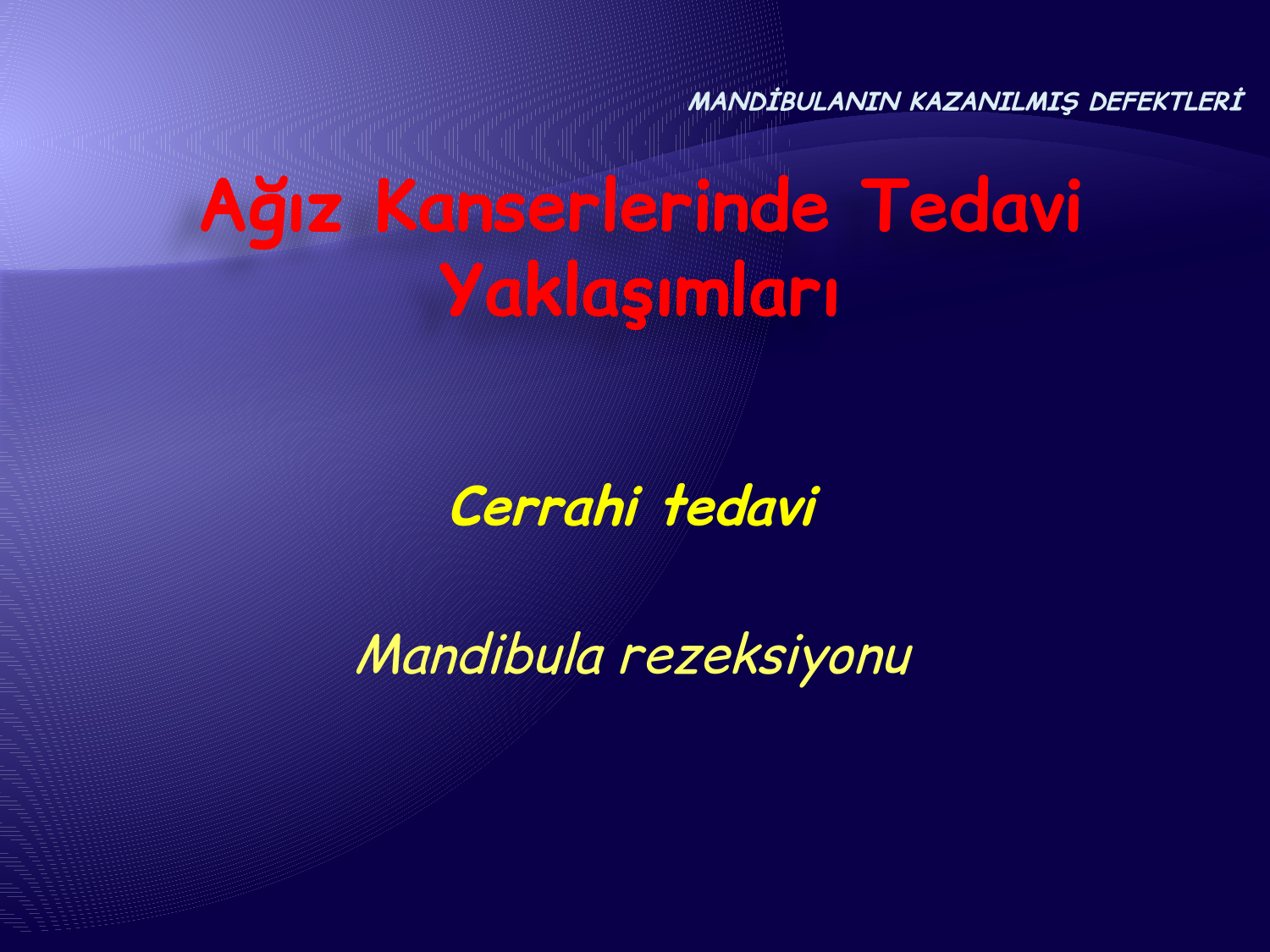

MANDİBULANIN KAZANILMIŞ DEFEKTLERİ
# Ağız Kanserlerinde Tedavi Yaklaşımları
Cerrahi tedavi

Mandibula rezeksiyonu